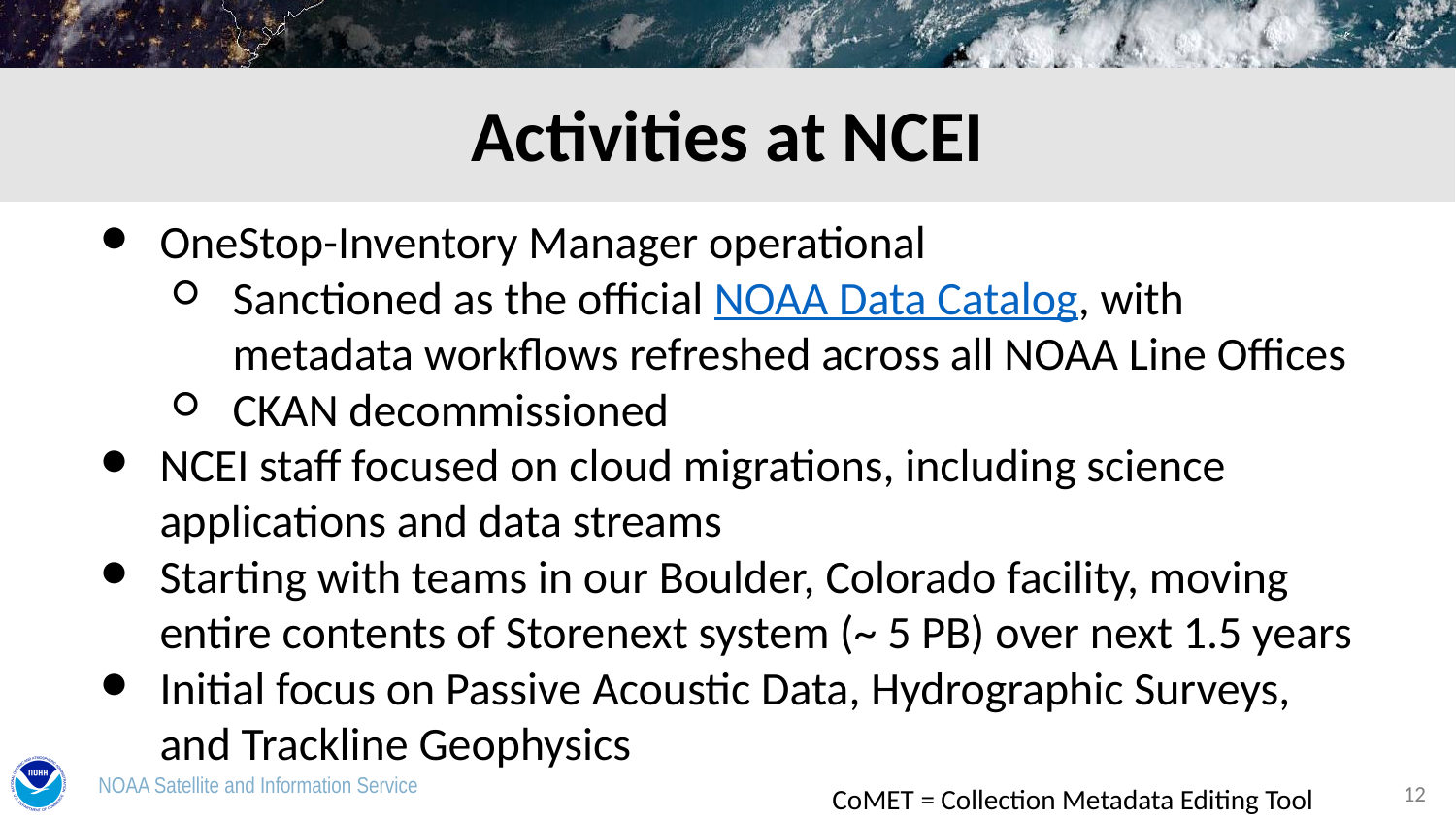

Activities at NCEI
OneStop-Inventory Manager operational
Sanctioned as the official NOAA Data Catalog, with metadata workflows refreshed across all NOAA Line Offices
CKAN decommissioned
NCEI staff focused on cloud migrations, including science applications and data streams
Starting with teams in our Boulder, Colorado facility, moving entire contents of Storenext system (~ 5 PB) over next 1.5 years
Initial focus on Passive Acoustic Data, Hydrographic Surveys, and Trackline Geophysics
CoMET = Collection Metadata Editing Tool